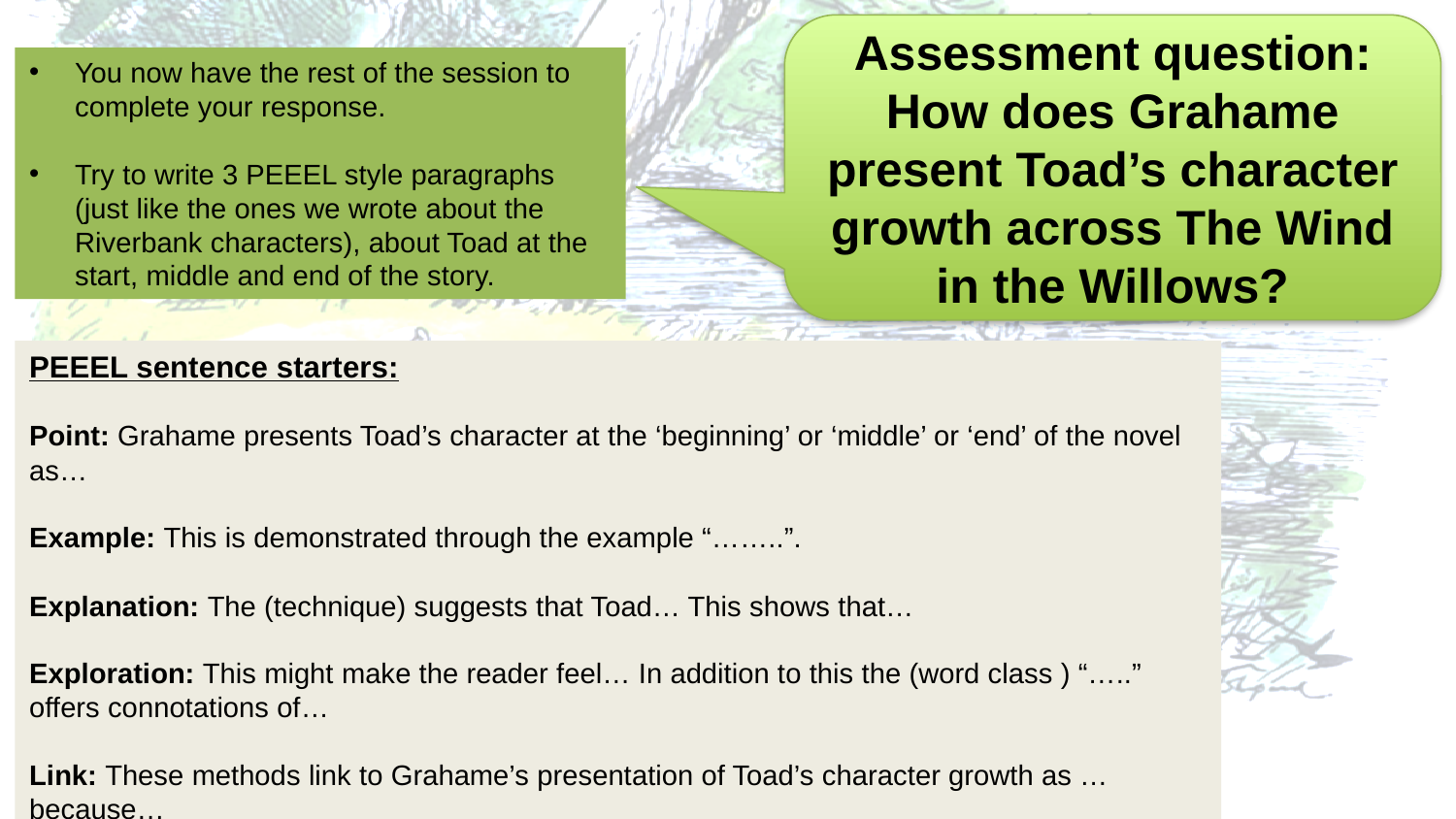

Assessment question: How does Grahame present Toad’s character growth across The Wind in the Willows?
You now have the rest of the session to complete your response.

Try to write 3 PEEEL style paragraphs (just like the ones we wrote about the Riverbank characters), about Toad at the start, middle and end of the story.
PEEEL sentence starters:

Point: Grahame presents Toad’s character at the ‘beginning’ or ‘middle’ or ‘end’ of the novel as…

Example: This is demonstrated through the example “……..”.

Explanation: The (technique) suggests that Toad… This shows that…

Exploration: This might make the reader feel… In addition to this the (word class ) “…..” offers connotations of…

Link: These methods link to Grahame’s presentation of Toad’s character growth as … because…